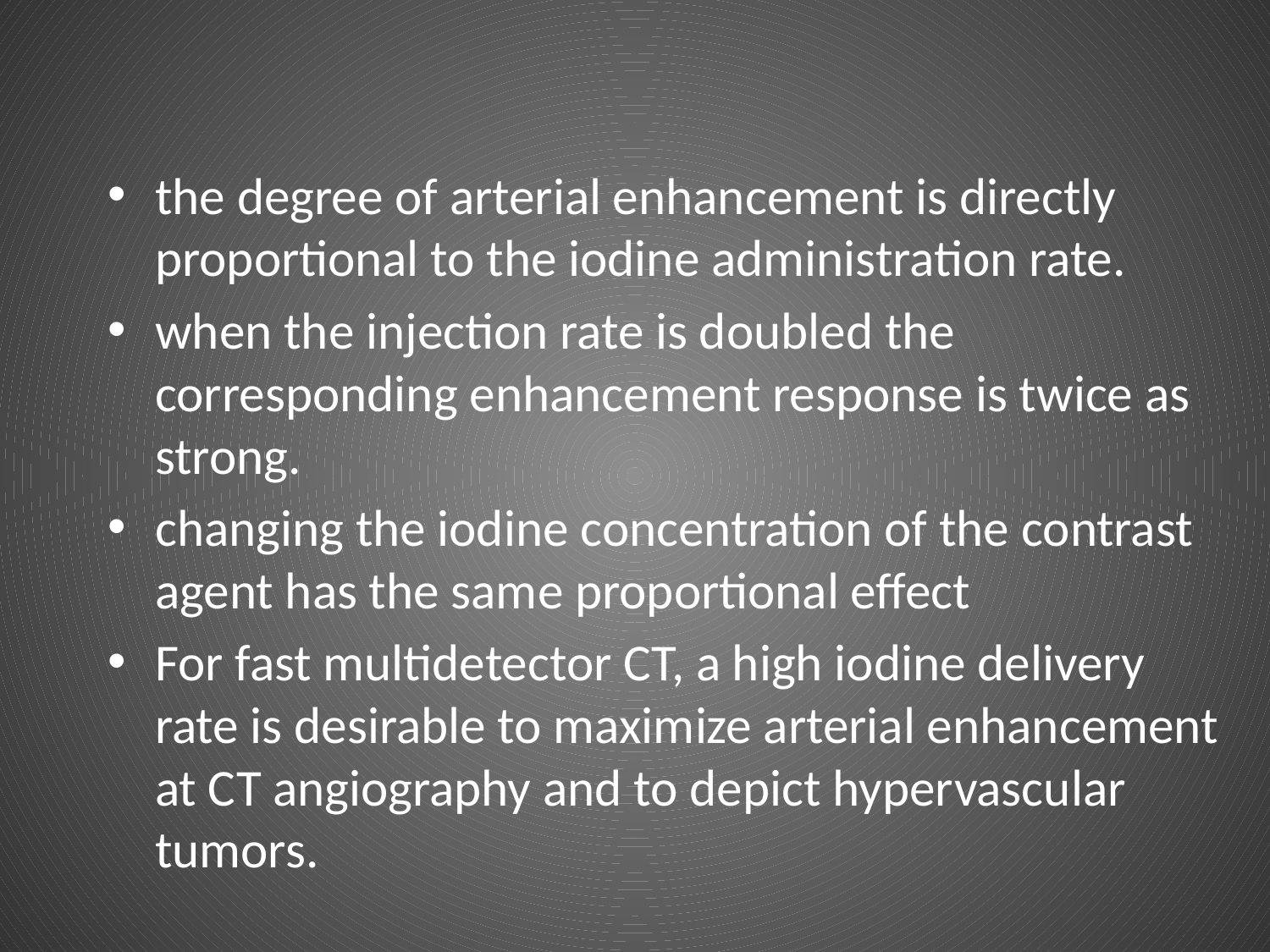

the degree of arterial enhancement is directly proportional to the iodine administration rate.
when the injection rate is doubled the corresponding enhancement response is twice as strong.
changing the iodine concentration of the contrast agent has the same proportional effect
For fast multidetector CT, a high iodine delivery rate is desirable to maximize arterial enhancement at CT angiography and to depict hypervascular tumors.